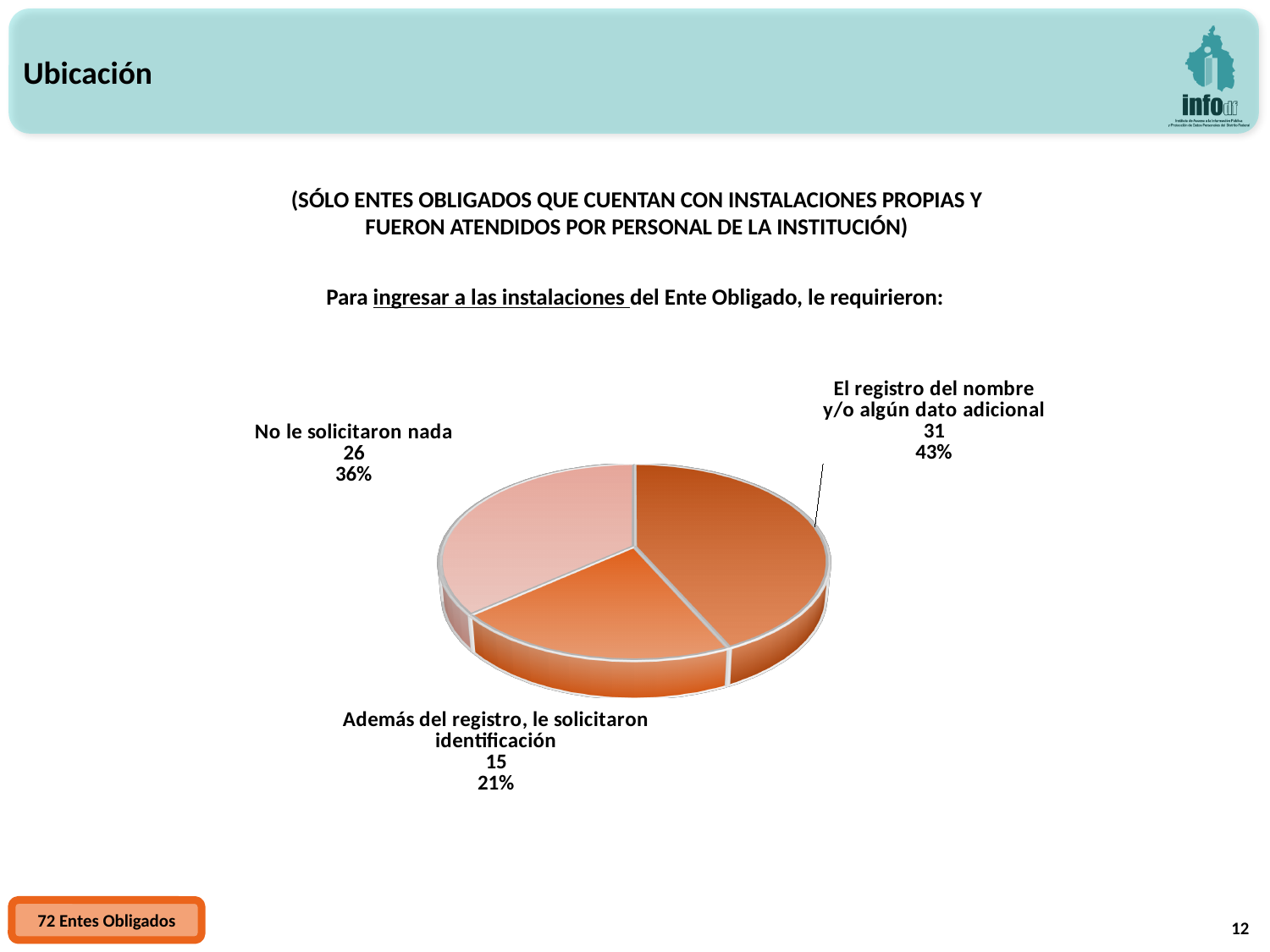

Ubicación
(SÓLO ENTES OBLIGADOS QUE CUENTAN CON INSTALACIONES PROPIAS Y FUERON ATENDIDOS POR PERSONAL DE LA INSTITUCIÓN)
Para ingresar a las instalaciones del Ente Obligado, le requirieron:

[unsupported chart]

12
72 Entes Obligados